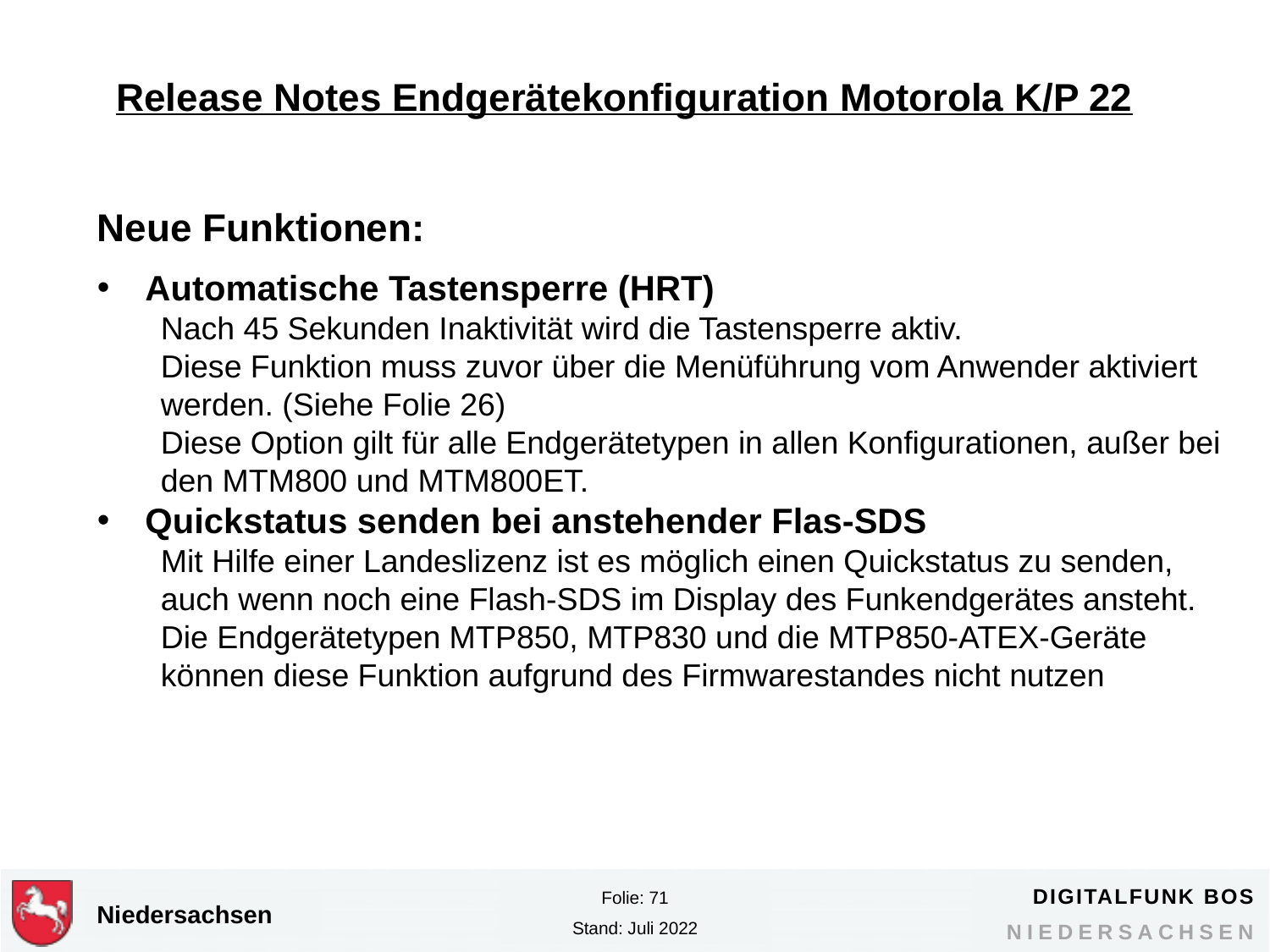

# Release Notes Endgerätekonfiguration Motorola K/P 22
Neue Funktionen:

Automatische Tastensperre (HRT)
Nach 45 Sekunden Inaktivität wird die Tastensperre aktiv.
Diese Funktion muss zuvor über die Menüführung vom Anwender aktiviert werden. (Siehe Folie 26)
Diese Option gilt für alle Endgerätetypen in allen Konfigurationen, außer bei den MTM800 und MTM800ET.
Quickstatus senden bei anstehender Flas-SDS
Mit Hilfe einer Landeslizenz ist es möglich einen Quickstatus zu senden, auch wenn noch eine Flash-SDS im Display des Funkendgerätes ansteht.
Die Endgerätetypen MTP850, MTP830 und die MTP850-ATEX-Geräte können diese Funktion aufgrund des Firmwarestandes nicht nutzen